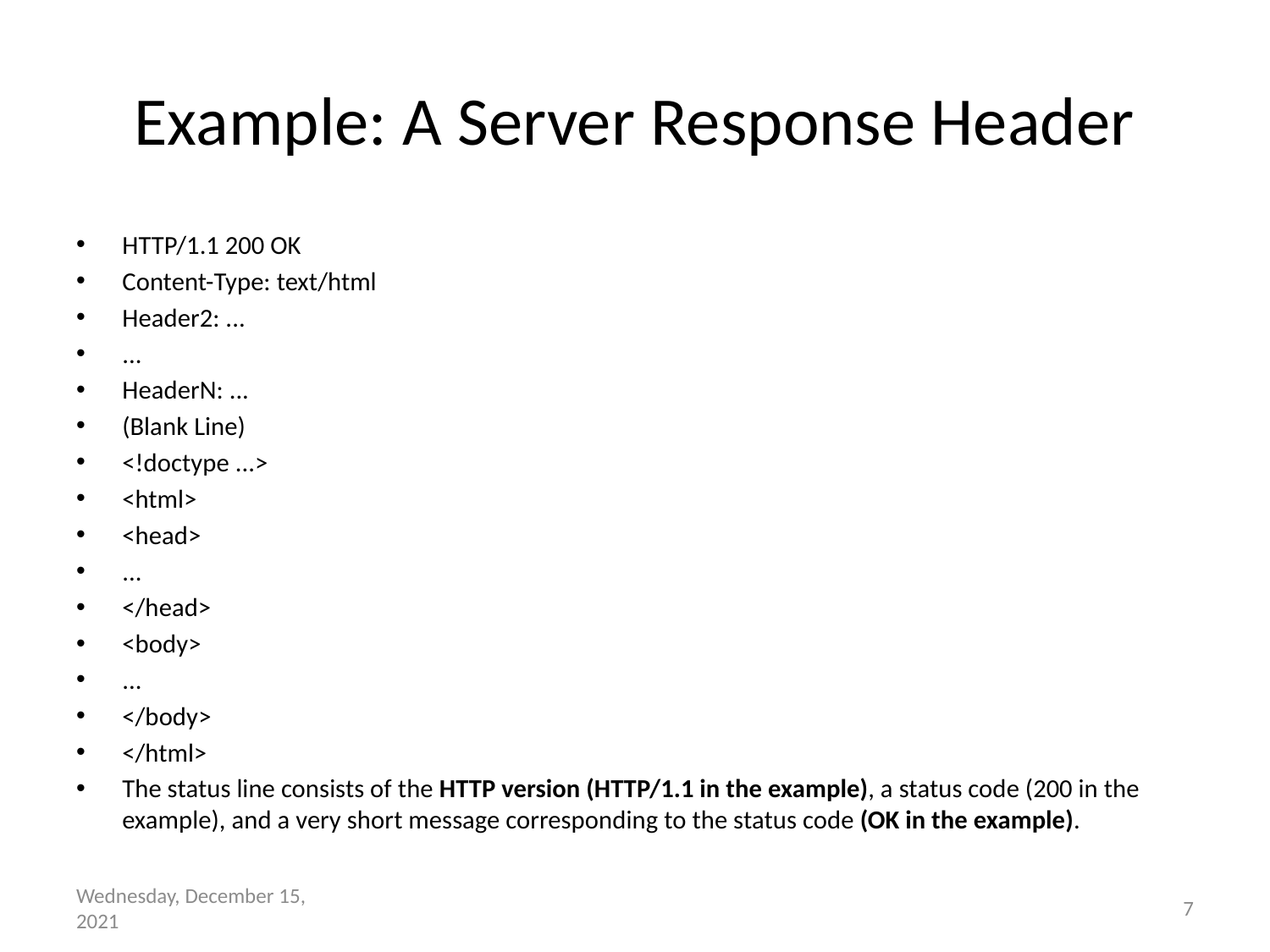

# Example: A Server Response Header
HTTP/1.1 200 OK
Content-Type: text/html
Header2: ...
...
HeaderN: ...
(Blank Line)
<!doctype ...>
<html>
<head>
...
</head>
<body>
...
</body>
</html>
The status line consists of the HTTP version (HTTP/1.1 in the example), a status code (200 in the example), and a very short message corresponding to the status code (OK in the example).
Wednesday, December 15, 2021
7